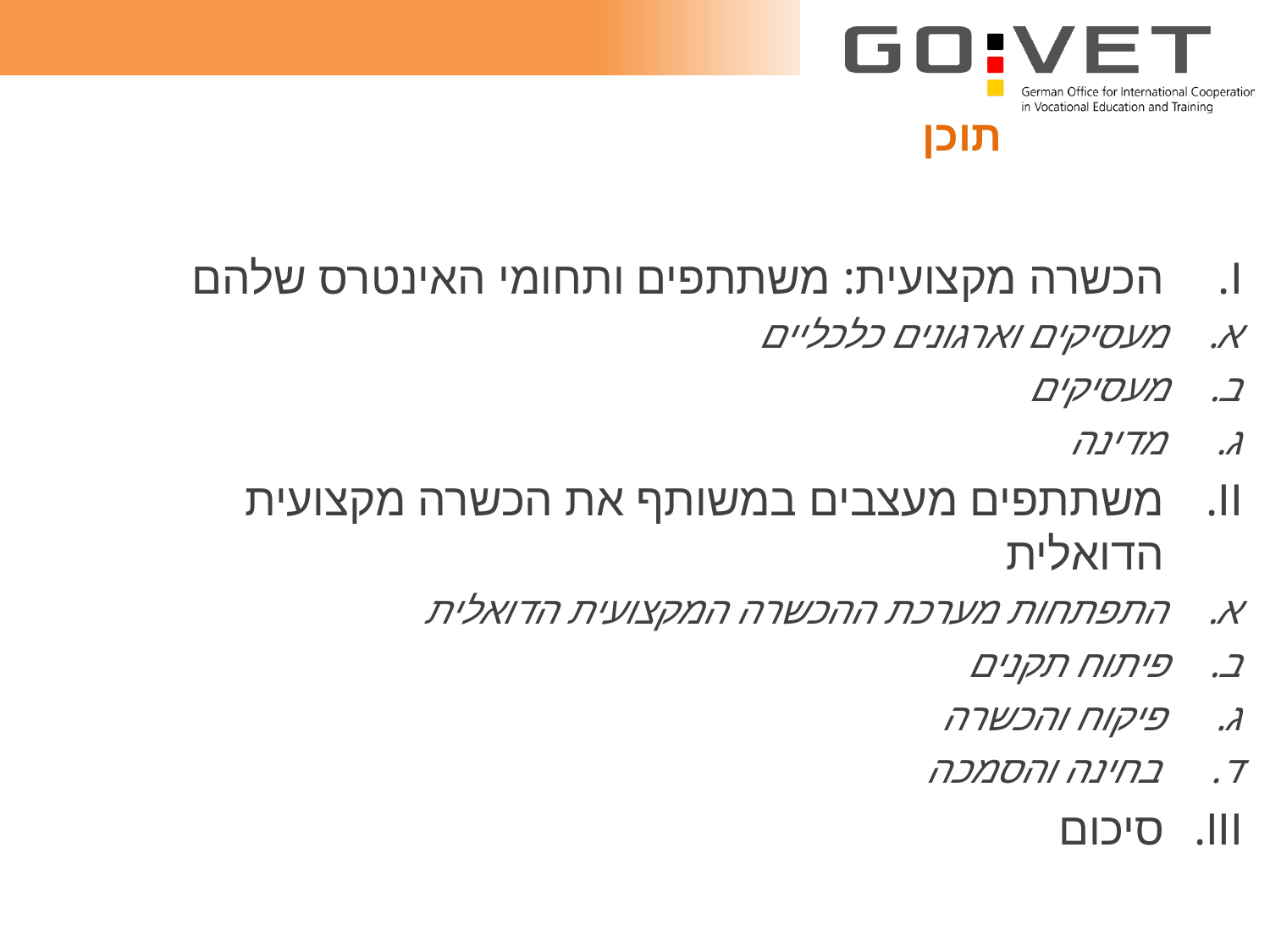

# תוכן
הכשרה מקצועית: משתתפים ותחומי האינטרס שלהם
א.    מעסיקים וארגונים כלכליים
ב.    מעסיקים
ג.     מדינה
משתתפים מעצבים במשותף את הכשרה מקצועית הדואלית
א.    התפתחות מערכת ההכשרה המקצועית הדואלית
ב.    פיתוח תקנים
ג.     פיקוח והכשרה
ד.     בחינה והסמכה
סיכום